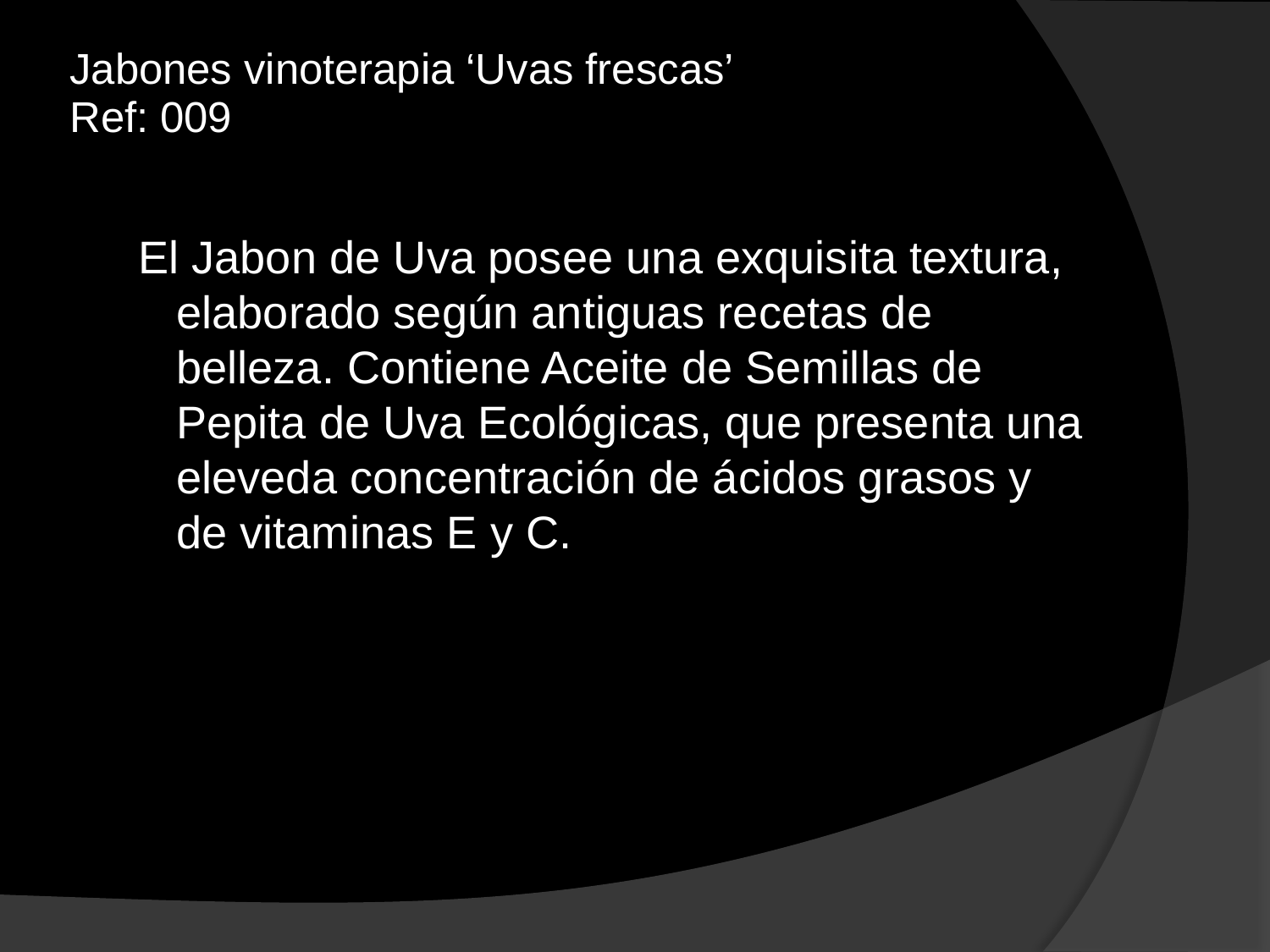

# Jabones vinoterapia ‘Uvas frescas’ Ref: 009
El Jabon de Uva posee una exquisita textura, elaborado según antiguas recetas de belleza. Contiene Aceite de Semillas de Pepita de Uva Ecológicas, que presenta una eleveda concentración de ácidos grasos y de vitaminas E y C.